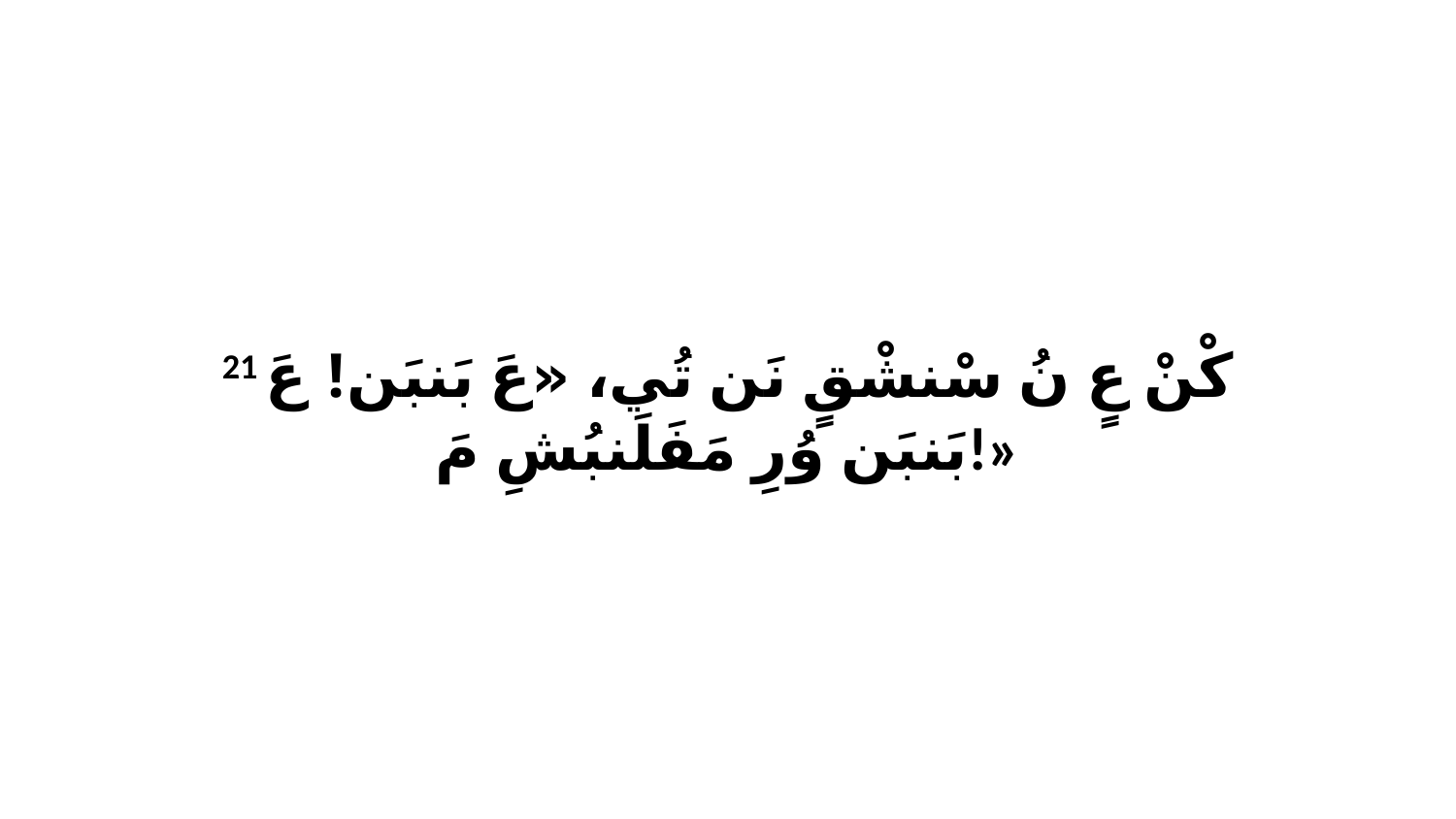

21 كْنْ عٍ نُ سْنشْقٍ نَن تُي، «عَ بَنبَن! عَ بَنبَن وُرِ مَفَلَنبُشِ مَ!»